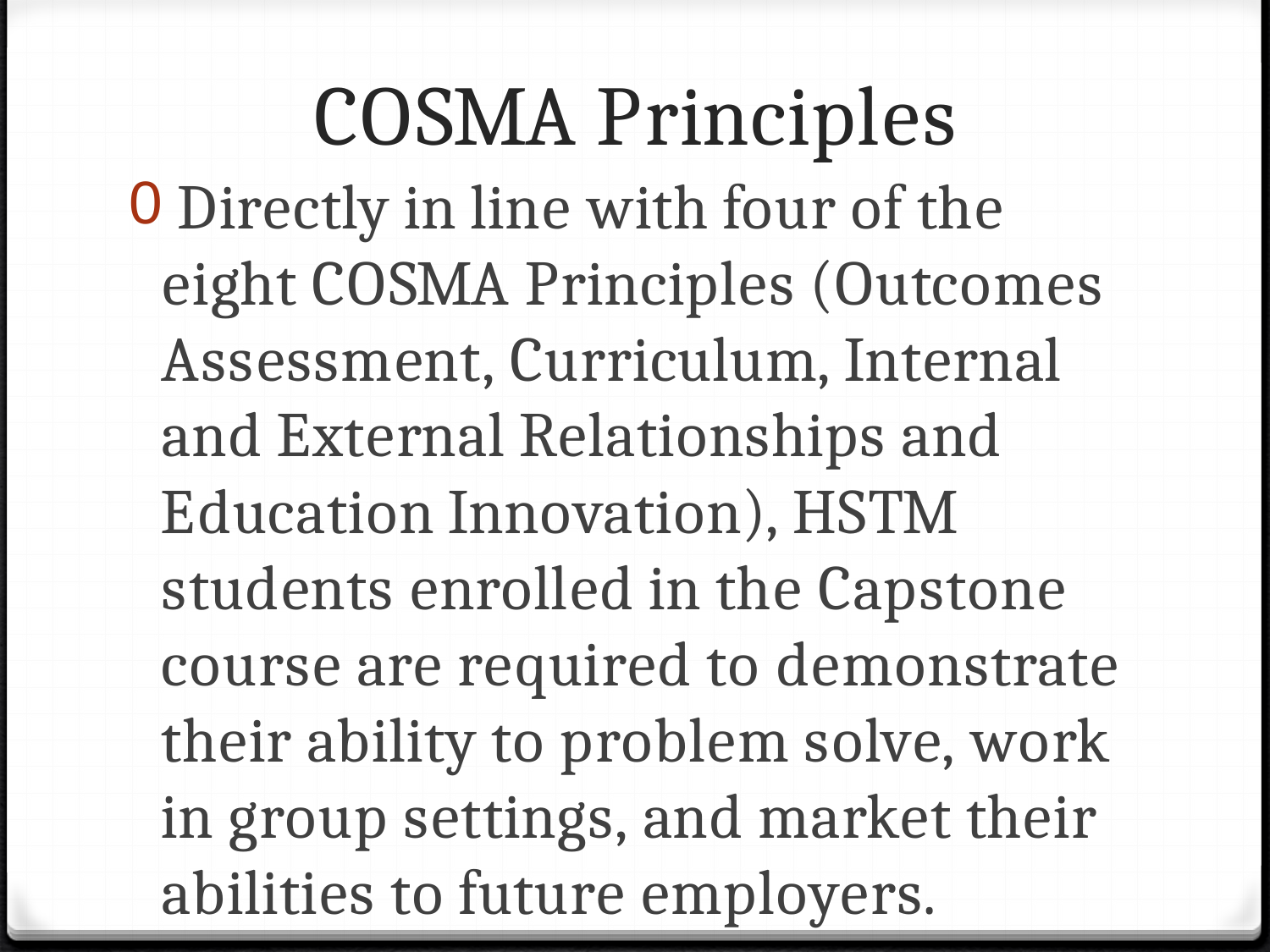

# COSMA Principles
 Directly in line with four of the eight COSMA Principles (Outcomes Assessment, Curriculum, Internal and External Relationships and Education Innovation), HSTM students enrolled in the Capstone course are required to demonstrate their ability to problem solve, work in group settings, and market their abilities to future employers.